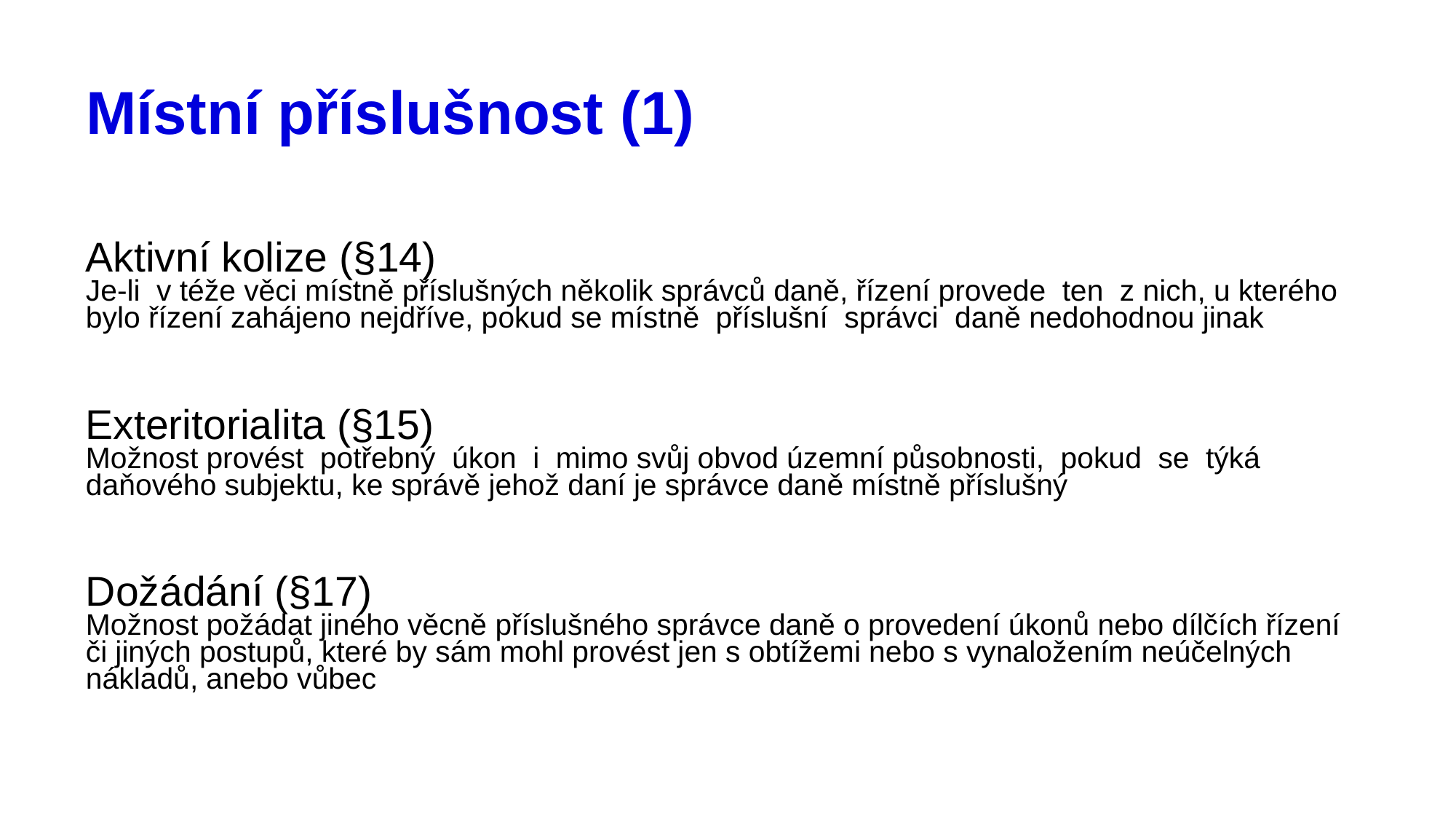

# Místní příslušnost (1)
Aktivní kolize (§14)
Je-li  v téže věci místně příslušných několik správců daně, řízení provede  ten  z nich, u kterého bylo řízení zahájeno nejdříve, pokud se místně  příslušní  správci  daně nedohodnou jinak

Exteritorialita (§15)
Možnost provést  potřebný  úkon  i  mimo svůj obvod územní působnosti,  pokud  se  týká daňového subjektu, ke správě jehož daní je správce daně místně příslušný

Dožádání (§17)
Možnost požádat jiného věcně příslušného správce daně o provedení úkonů nebo dílčích řízení či jiných postupů, které by sám mohl provést jen s obtížemi nebo s vynaložením neúčelných nákladů, anebo vůbec